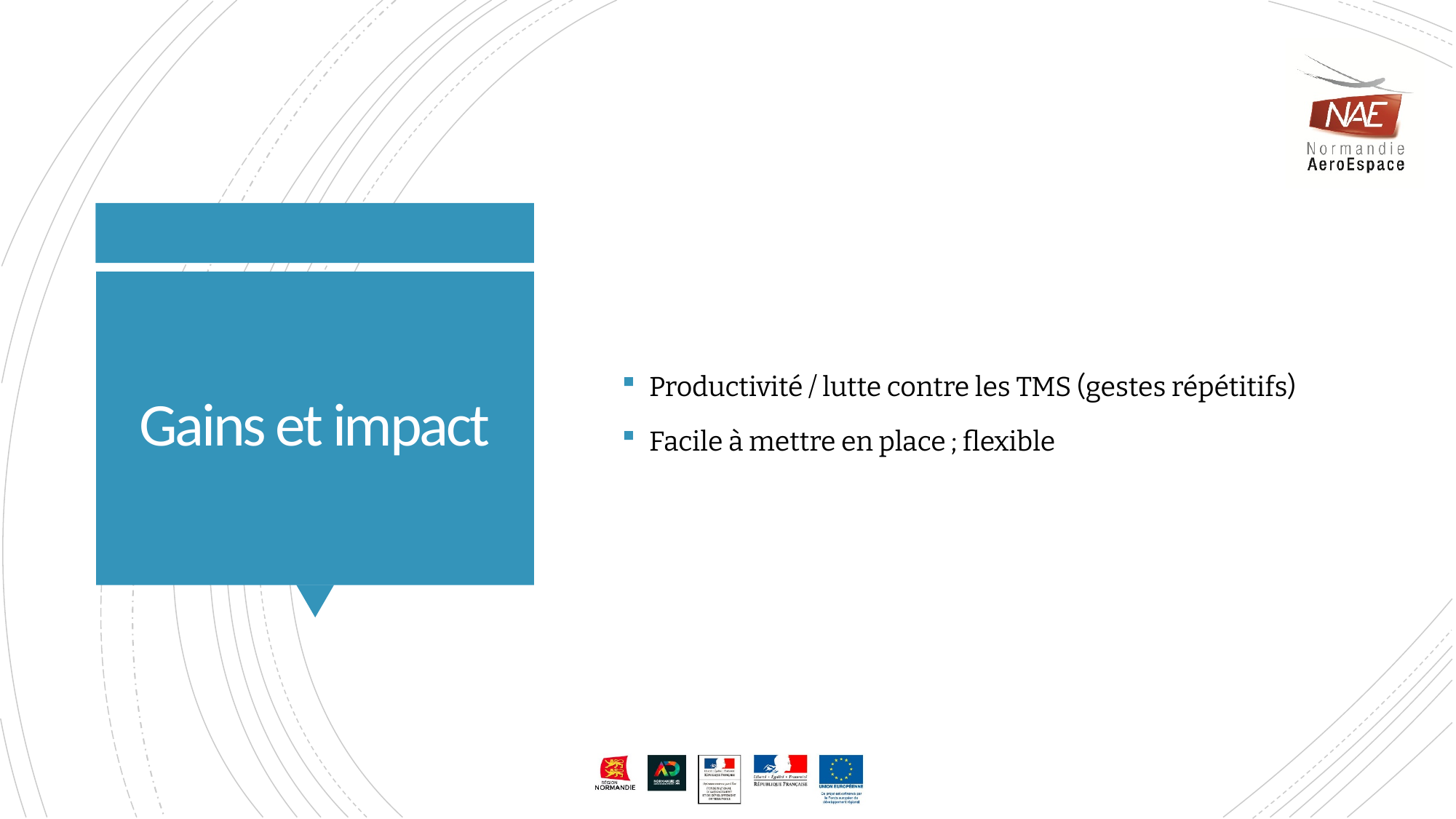

Productivité / lutte contre les TMS (gestes répétitifs)
Facile à mettre en place ; flexible
# Gains et impact